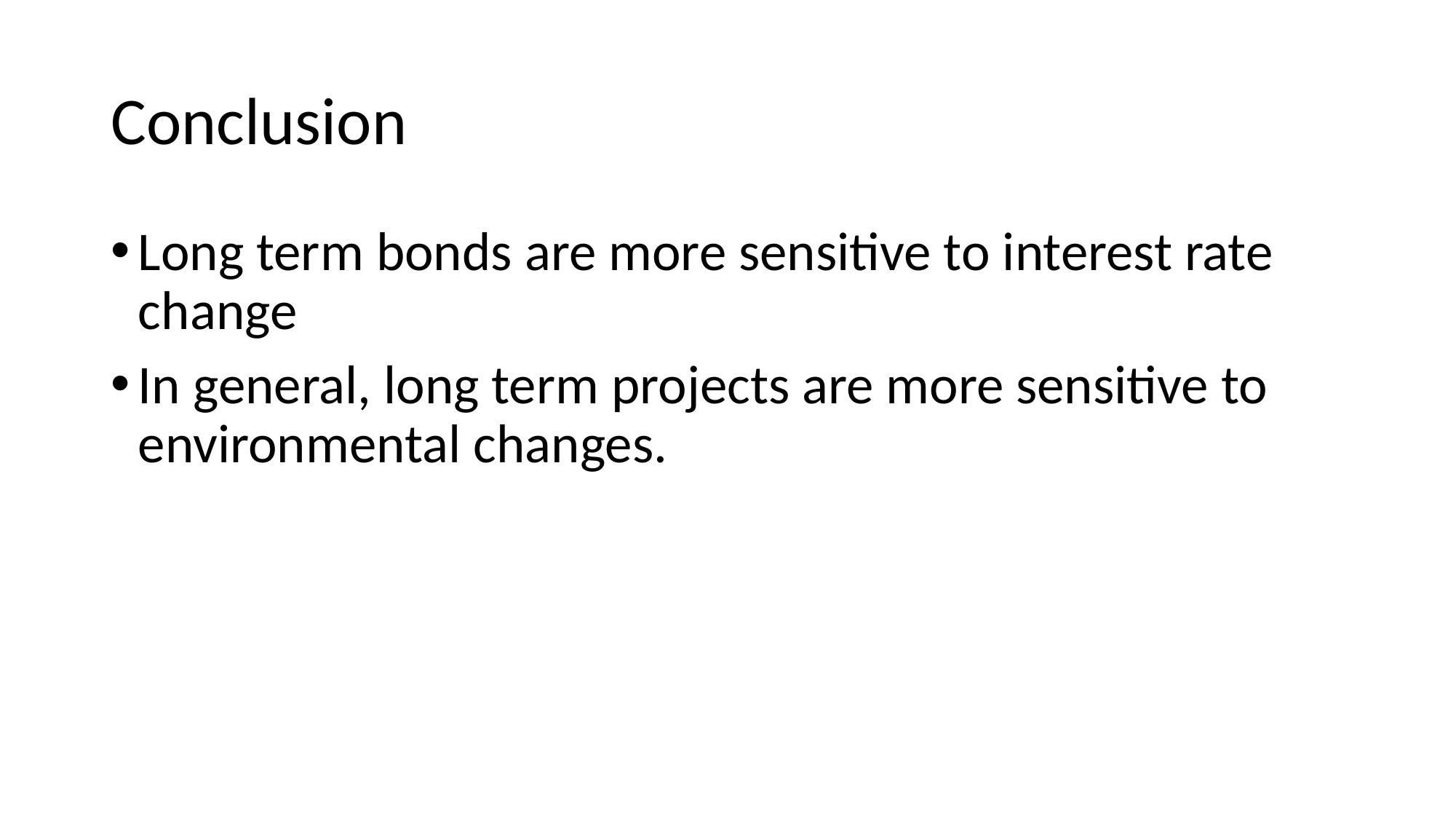

# Conclusion
Long term bonds are more sensitive to interest rate change
In general, long term projects are more sensitive to environmental changes.